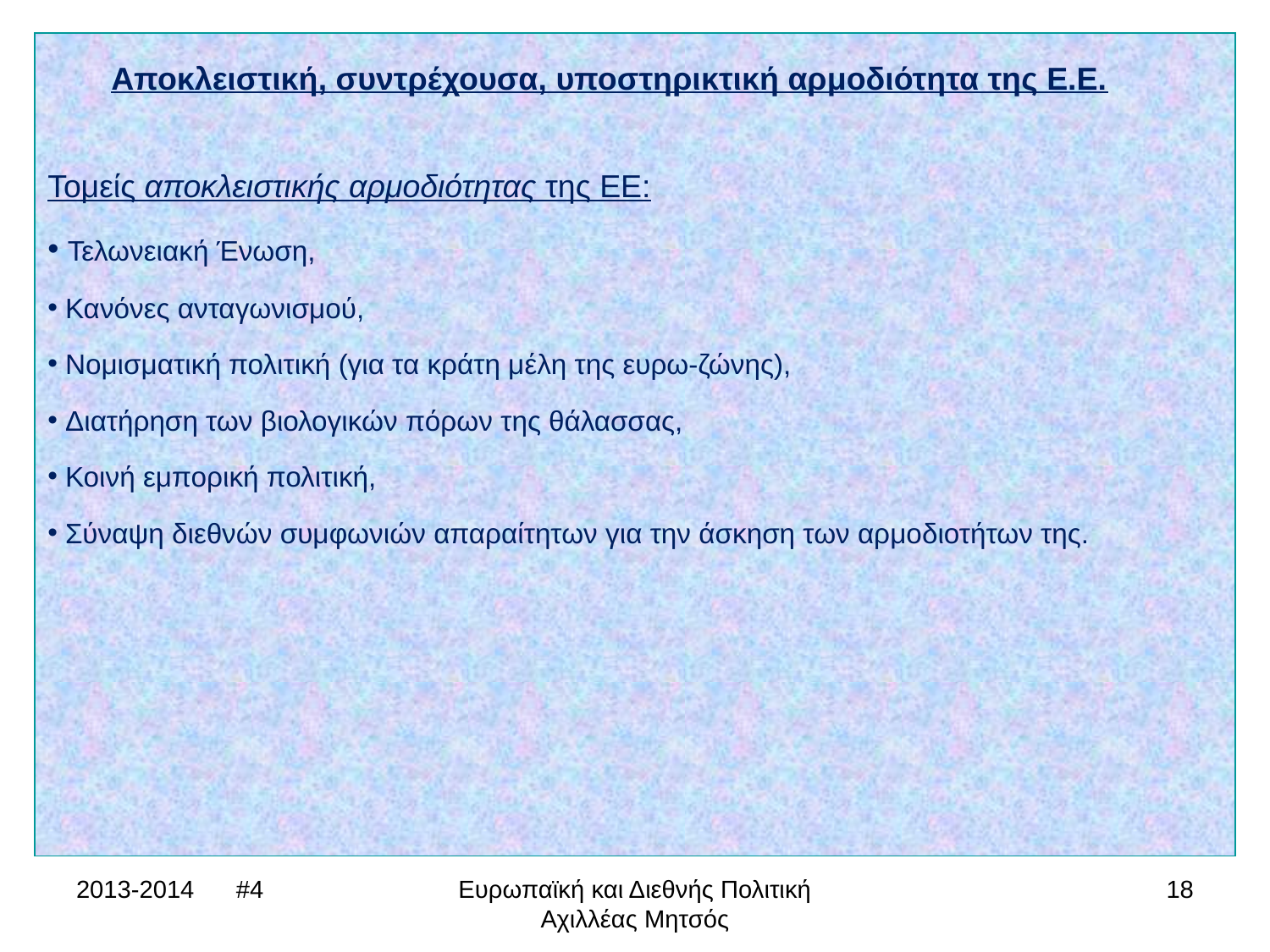

Αποκλειστική, συντρέχουσα, υποστηρικτική αρμοδιότητα της Ε.Ε.

Τομείς αποκλειστικής αρμοδιότητας της ΕΕ:
 Τελωνειακή Ένωση,
 Κανόνες ανταγωνισμού,
 Νομισματική πολιτική (για τα κράτη μέλη της ευρω-ζώνης),
 Διατήρηση των βιολογικών πόρων της θάλασσας,
 Κοινή εμπορική πολιτική,
 Σύναψη διεθνών συμφωνιών απαραίτητων για την άσκηση των αρμοδιοτήτων της.

2013-2014      #4
Ευρωπαϊκή και Διεθνής Πολιτική Αχιλλέας Μητσός
18